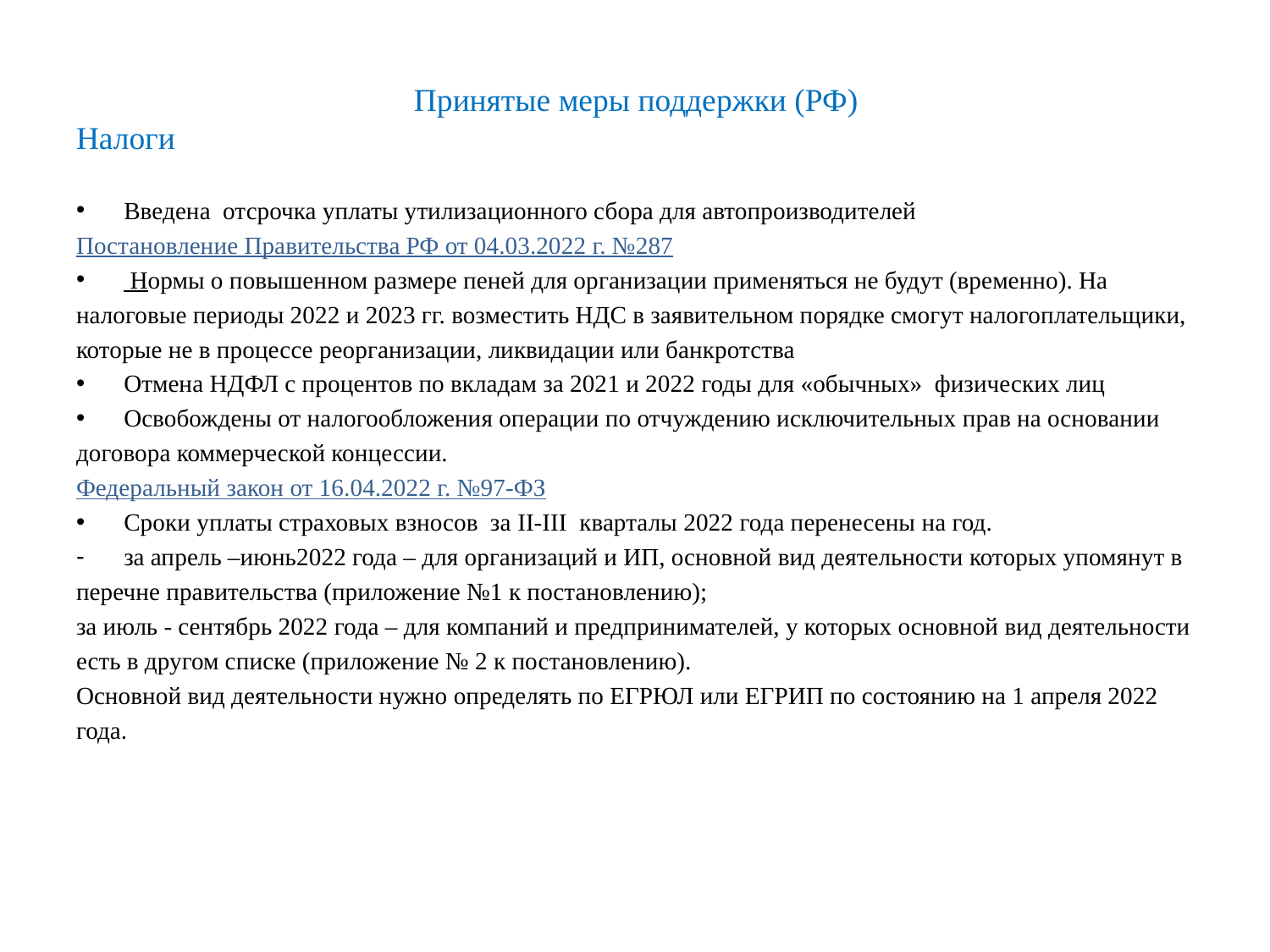

# Принятые меры поддержки (РФ) Налоги
Введена  отсрочка уплаты утилизационного сбора для автопроизводителей
Постановление Правительства РФ от 04.03.2022 г. №287
 Нормы о повышенном размере пеней для организации применяться не будут (временно). На
налоговые периоды 2022 и 2023 гг. возместить НДС в заявительном порядке смогут налогоплательщики,
которые не в процессе реорганизации, ликвидации или банкротства
Отмена НДФЛ с процентов по вкладам за 2021 и 2022 годы для «обычных»  физических лиц
Освобождены от налогообложения операции по отчуждению исключительных прав на основании
договора коммерческой концессии.
Федеральный закон от 16.04.2022 г. №97-ФЗ
Сроки уплаты страховых взносов  за II-III  кварталы 2022 года перенесены на год.
за апрель –июнь2022 года – для организаций и ИП, основной вид деятельности которых упомянут в
перечне правительства (приложение №1 к постановлению);
за июль - сентябрь 2022 года – для компаний и предпринимателей, у которых основной вид деятельности
есть в другом списке (приложение № 2 к постановлению).
Основной вид деятельности нужно определять по ЕГРЮЛ или ЕГРИП по состоянию на 1 апреля 2022
года.